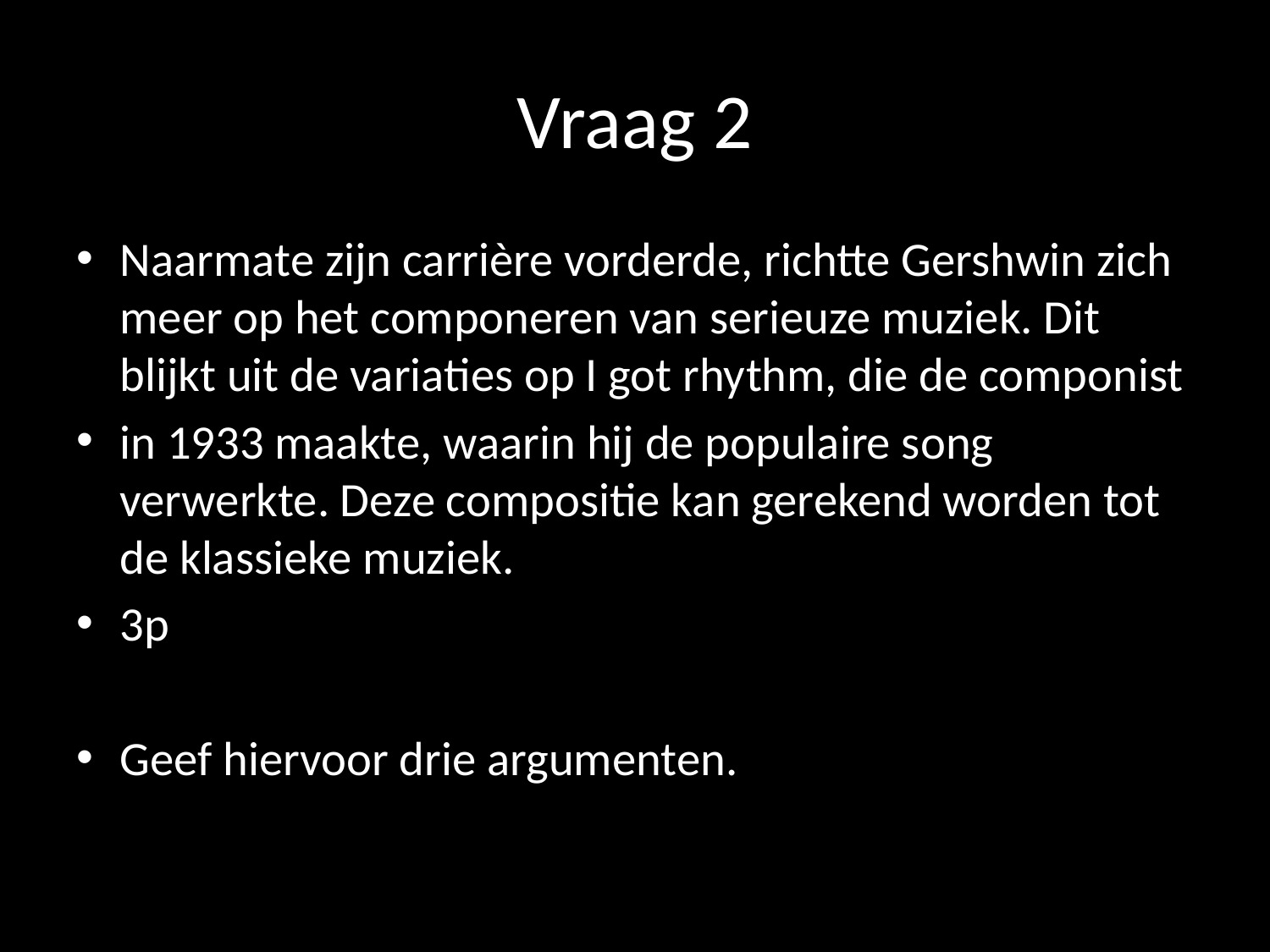

# Vraag 2
Naarmate zijn carrière vorderde, richtte Gershwin zich meer op het componeren van serieuze muziek. Dit blijkt uit de variaties op I got rhythm, die de componist
in 1933 maakte, waarin hij de populaire song verwerkte. Deze compositie kan gerekend worden tot de klassieke muziek.
3p

Geef hiervoor drie argumenten.